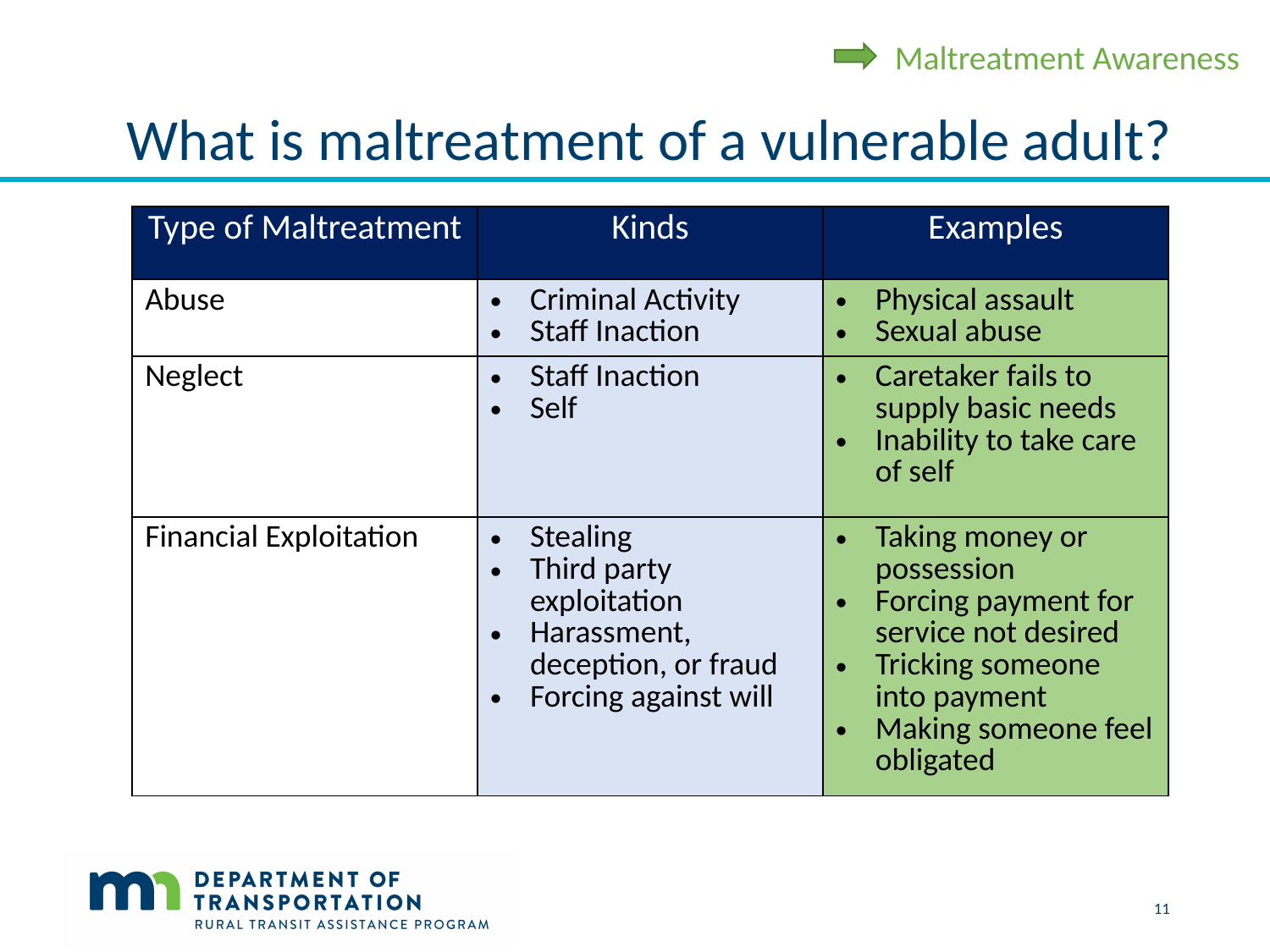

Maltreatment Awareness

# What is maltreatment of a vulnerable adult?
| Type of Maltreatment | Kinds | Examples |
| --- | --- | --- |
| Abuse | Criminal Activity Staff Inaction | Physical assault Sexual abuse |
| Neglect | Staff Inaction Self | Caretaker fails to supply basic needs Inability to take care of self |
| Financial Exploitation | Stealing Third party exploitation Harassment, deception, or fraud Forcing against will | Taking money or possession Forcing payment for service not desired Tricking someone into payment Making someone feel obligated |
 11